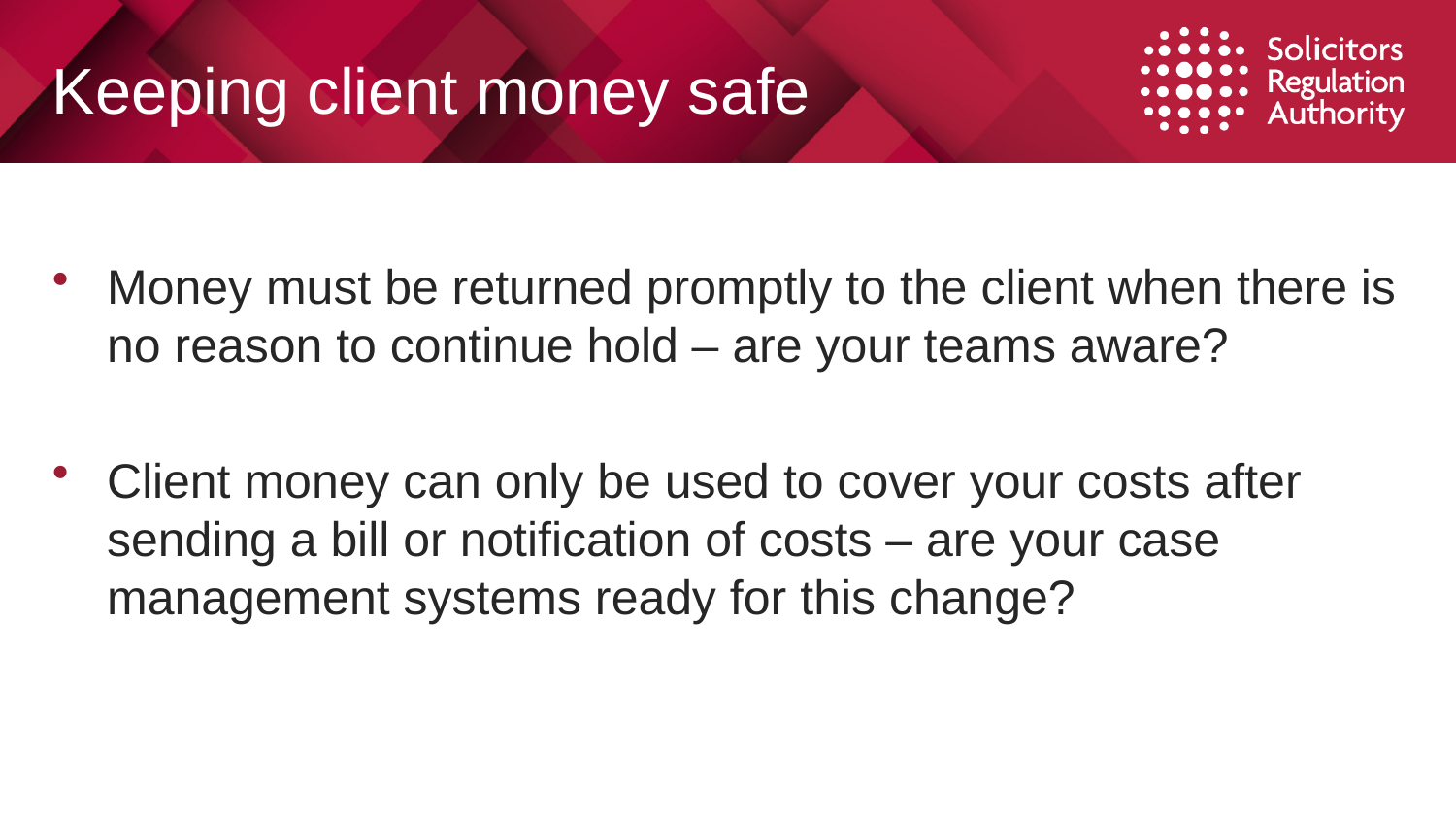

# Keeping client money safe

Money must be returned promptly to the client when there is no reason to continue hold – are your teams aware?

Client money can only be used to cover your costs after sending a bill or notification of costs – are your case management systems ready for this change?